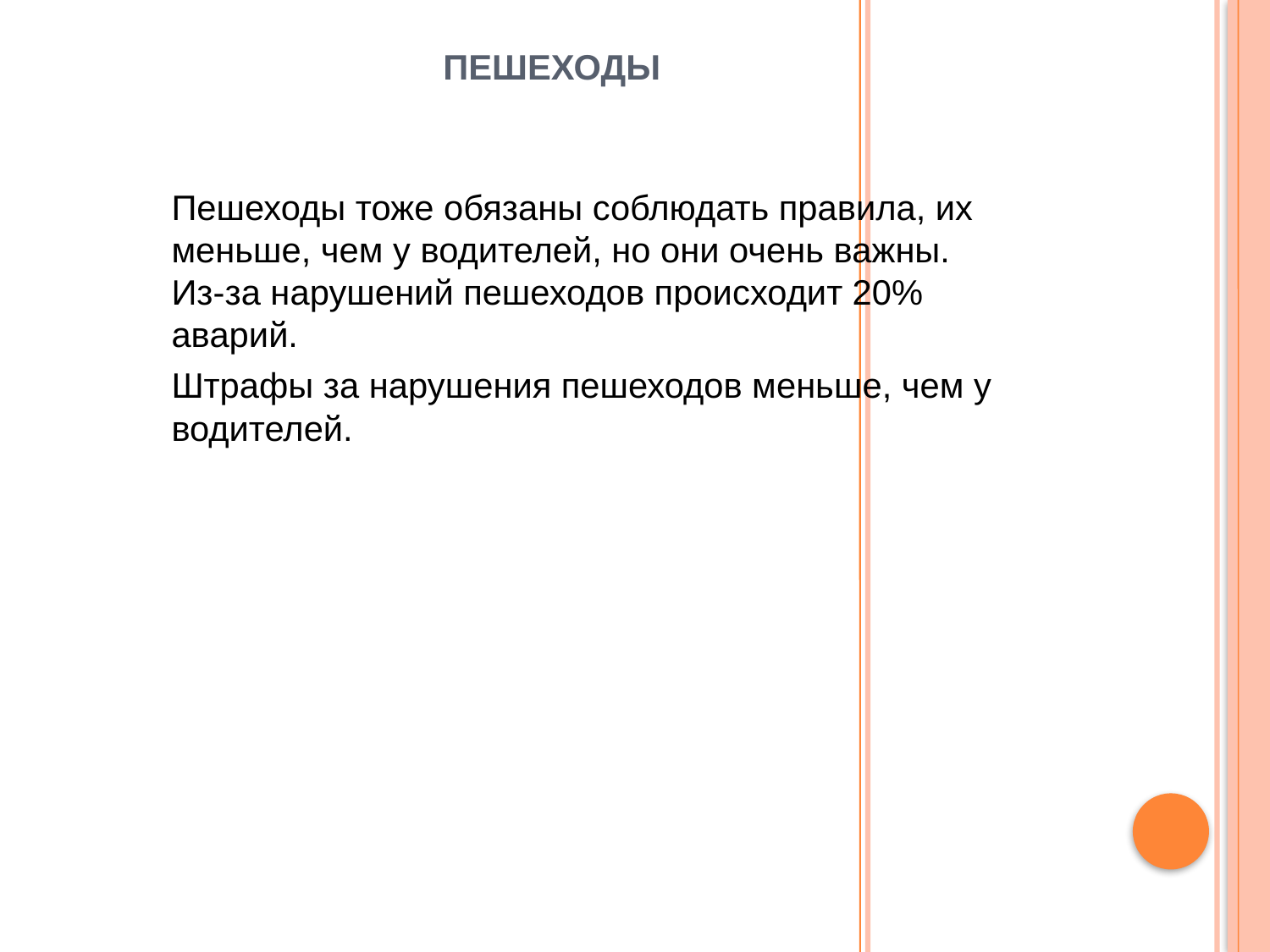

# Пешеходы
Пешеходы тоже обязаны соблюдать правила, их меньше, чем у водителей, но они очень важны. Из-за нарушений пешеходов происходит 20% аварий.
Штрафы за нарушения пешеходов меньше, чем у водителей.